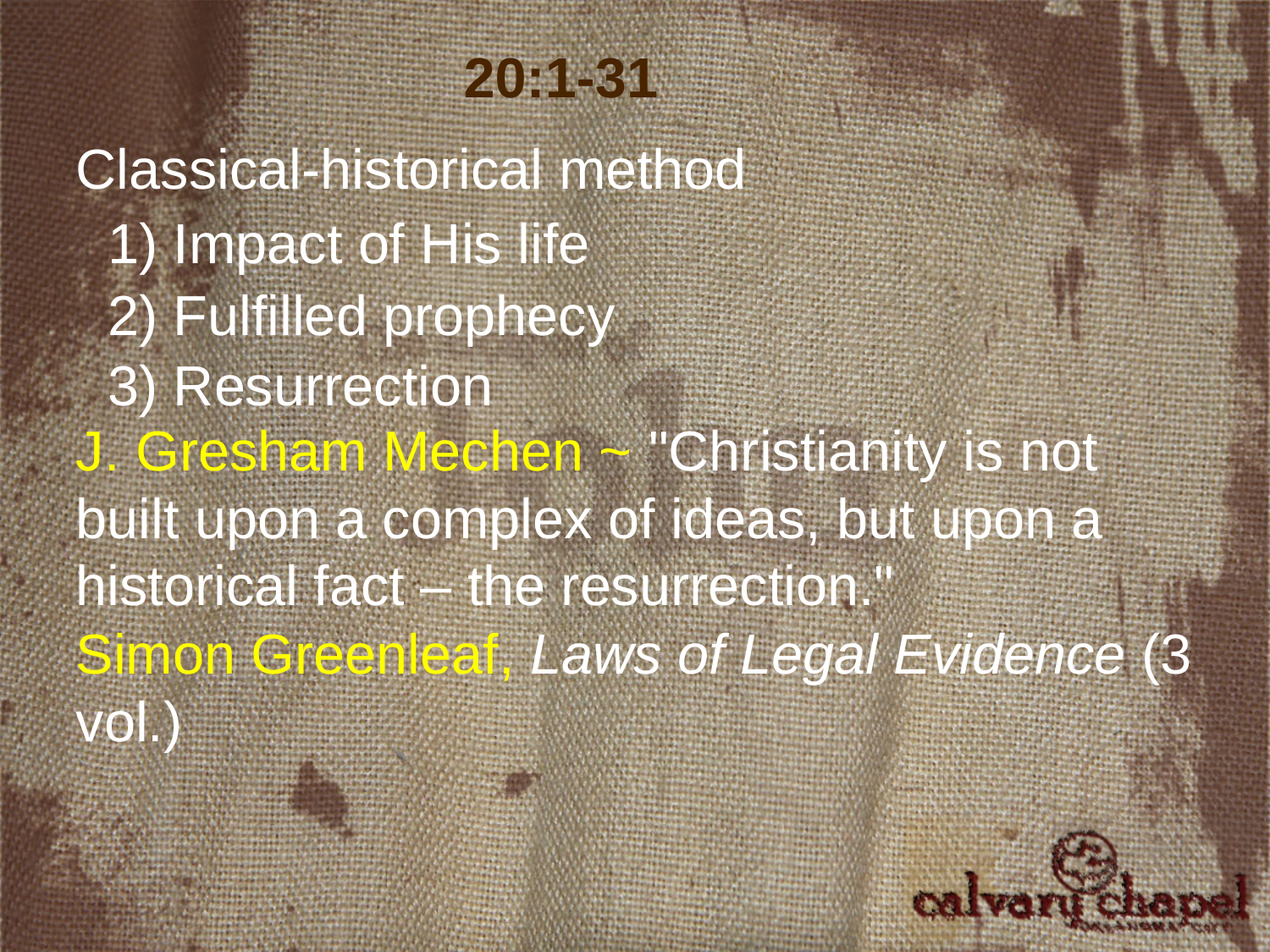

20:1-31
Classical-historical method
1) Impact of His life
2) Fulfilled prophecy
3) Resurrection
J. Gresham Mechen ~ "Christianity is not built upon a complex of ideas, but upon a historical fact – the resurrection."
Simon Greenleaf, Laws of Legal Evidence (3 vol.)